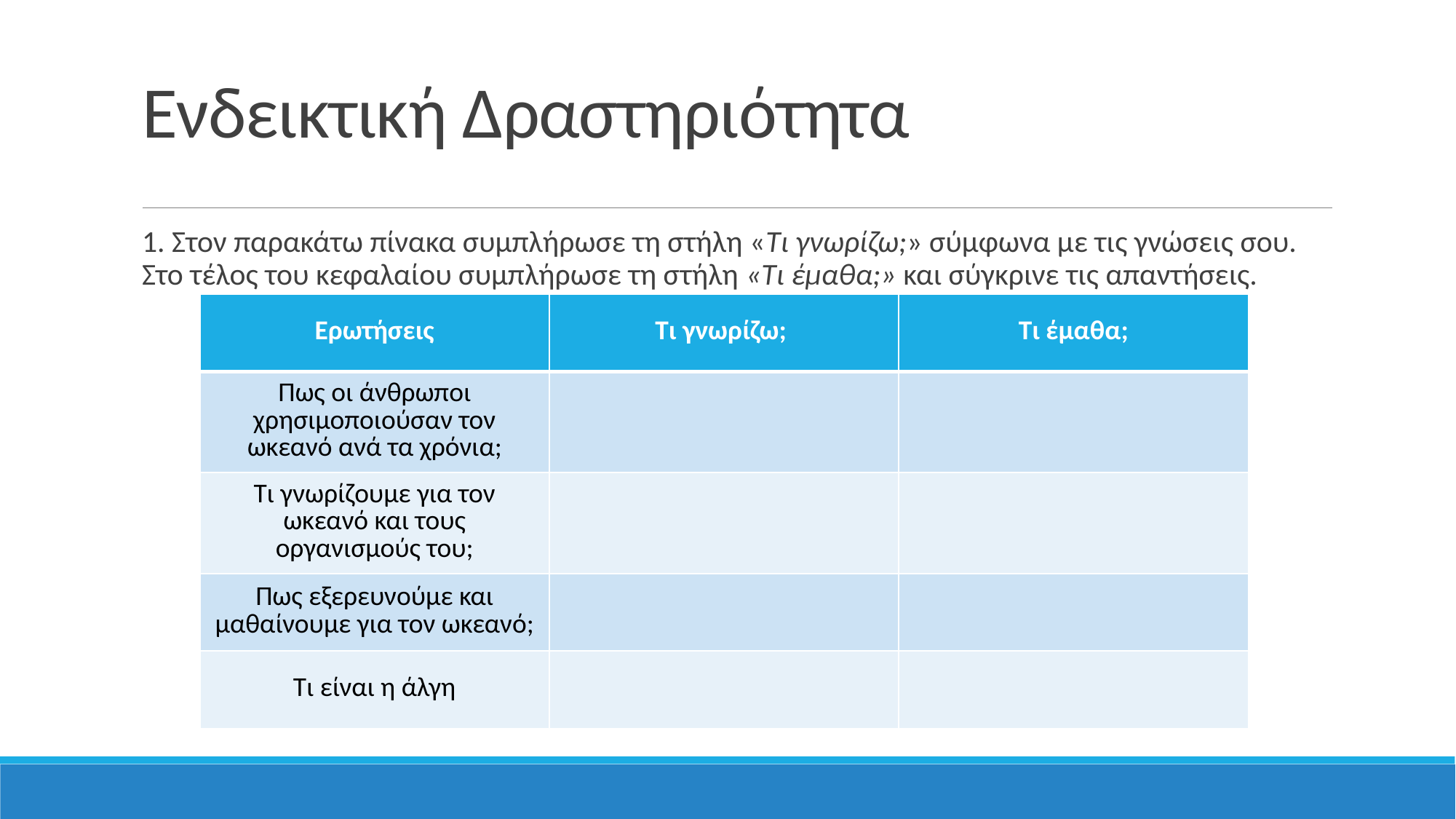

# Ενδεικτική Δραστηριότητα
1. Στον παρακάτω πίνακα συμπλήρωσε τη στήλη «Τι γνωρίζω;» σύμφωνα με τις γνώσεις σου. Στο τέλος του κεφαλαίου συμπλήρωσε τη στήλη «Τι έμαθα;» και σύγκρινε τις απαντήσεις.

| Ερωτήσεις | Τι γνωρίζω; | Τι έμαθα; |
| --- | --- | --- |
| Πως οι άνθρωποι χρησιμοποιούσαν τον ωκεανό ανά τα χρόνια; |  |  |
| Τι γνωρίζουμε για τον ωκεανό και τους οργανισμούς του; |  |  |
| Πως εξερευνούμε και μαθαίνουμε για τον ωκεανό; |  |  |
| Τι είναι η άλγη |  |  |